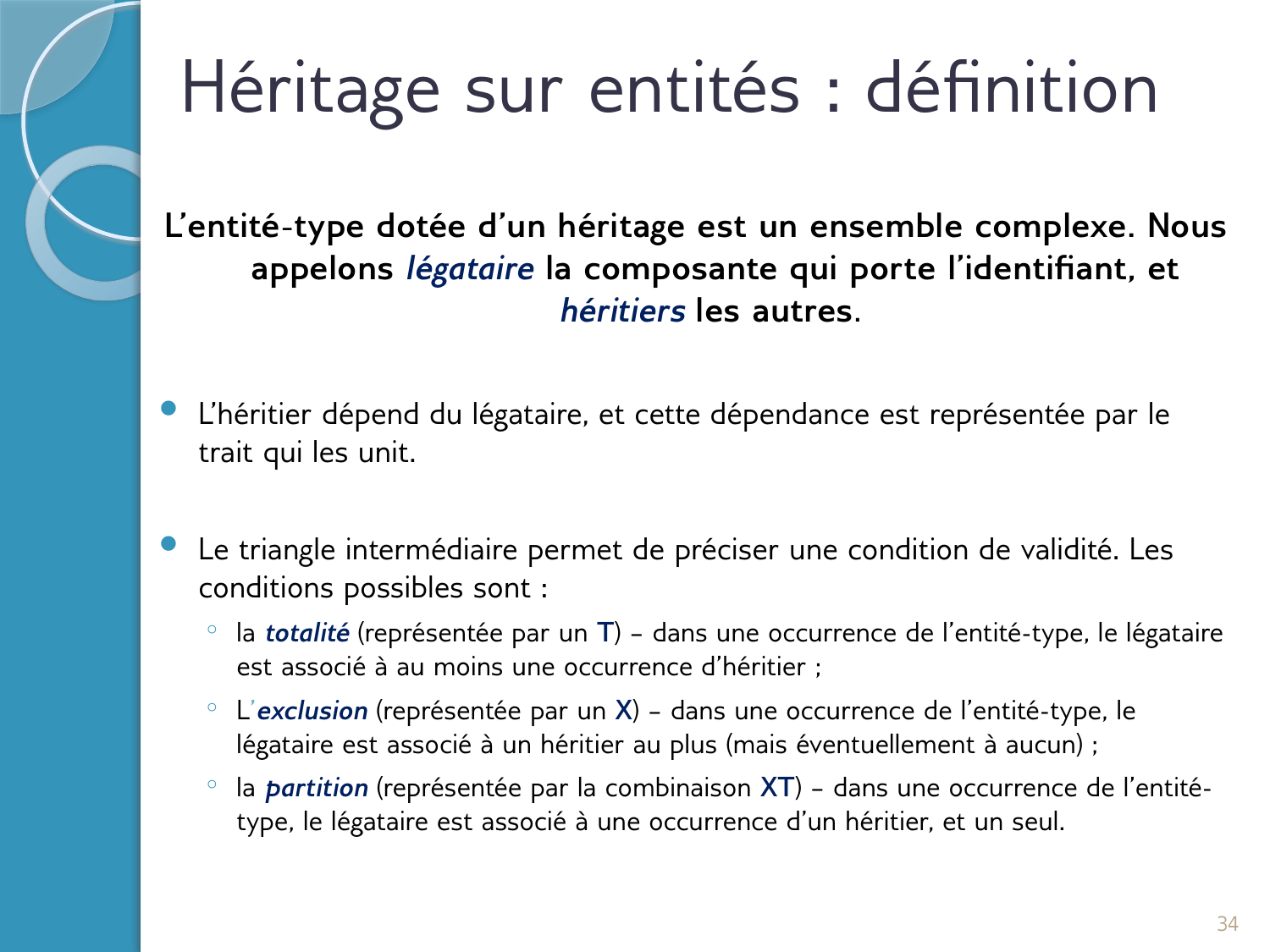

Héritage sur entités : définition
# L’entité-type dotée d’un héritage est un ensemble complexe. Nous appelons légataire la composante qui porte l’identifiant, et héritiers les autres.

L’héritier dépend du légataire, et cette dépendance est représentée par le trait qui les unit.

Le triangle intermédiaire permet de préciser une condition de validité. Les conditions possibles sont :
la totalité (représentée par un T) – dans une occurrence de l’entité-type, le légataire est associé à au moins une occurrence d’héritier ;
L’exclusion (représentée par un X) – dans une occurrence de l’entité-type, le légataire est associé à un héritier au plus (mais éventuellement à aucun) ;
la partition (représentée par la combinaison XT) – dans une occurrence de l’entité-type, le légataire est associé à une occurrence d’un héritier, et un seul.
34